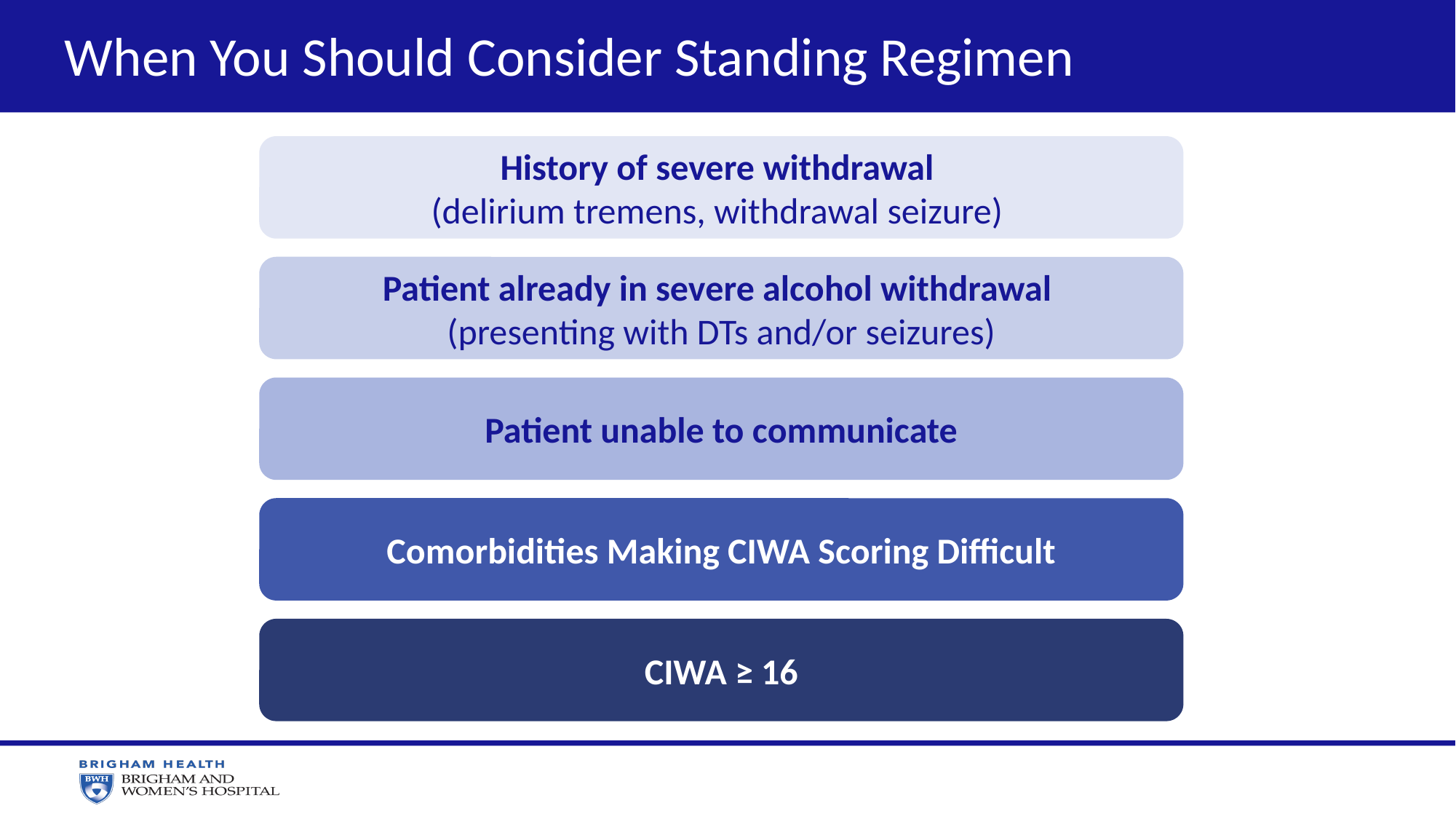

When You Should Consider Standing Regimen
History of severe withdrawal
(delirium tremens, withdrawal seizure)
Patient already in severe alcohol withdrawal
(presenting with DTs and/or seizures)
Patient unable to communicate
Comorbidities Making CIWA Scoring Difficult
CIWA ≥ 16